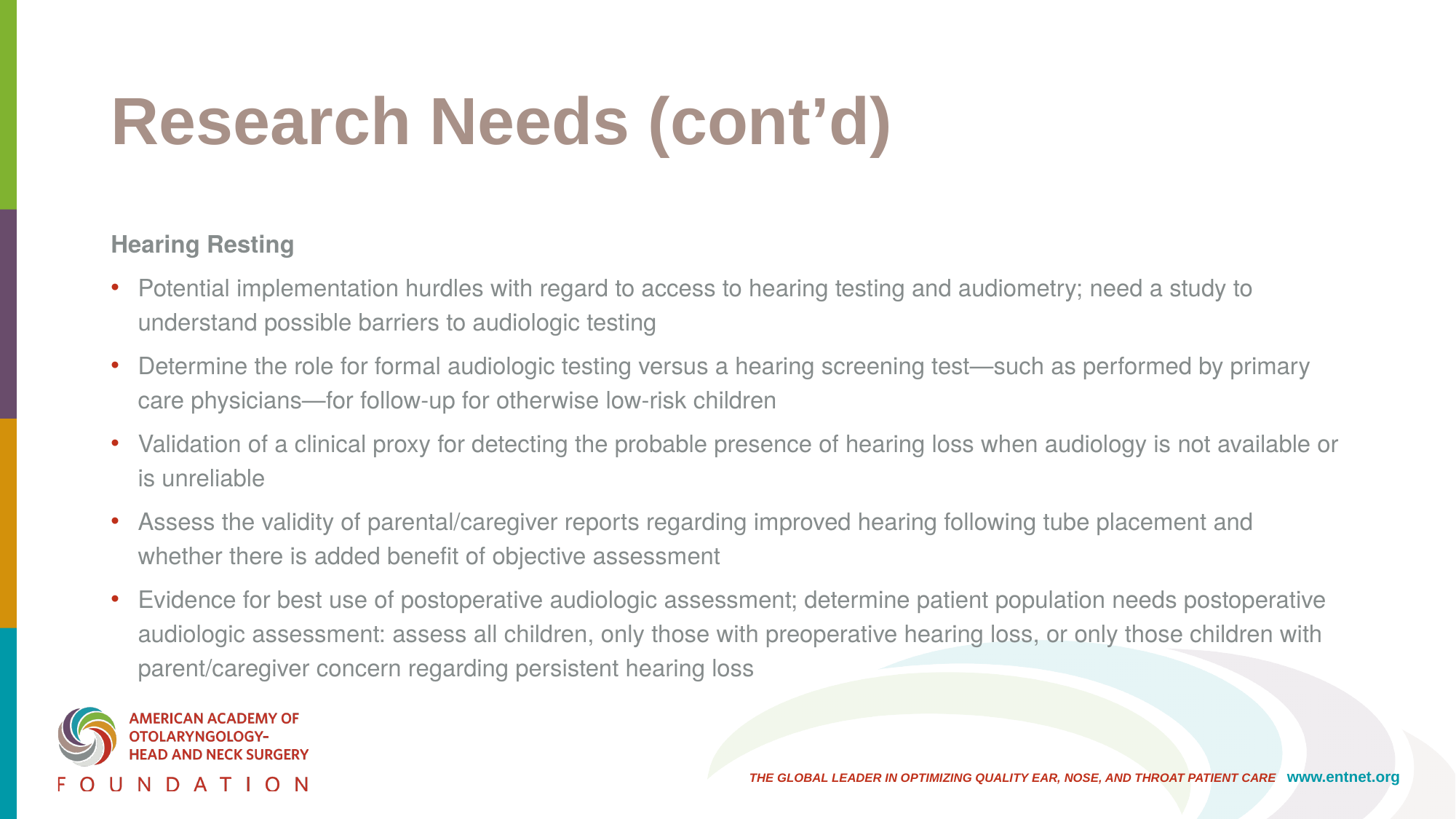

# Research Needs (cont’d)
Hearing Resting
Potential implementation hurdles with regard to access to hearing testing and audiometry; need a study to understand possible barriers to audiologic testing
Determine the role for formal audiologic testing versus a hearing screening test—such as performed by primary care physicians—for follow-up for otherwise low-risk children
Validation of a clinical proxy for detecting the probable presence of hearing loss when audiology is not available or is unreliable
Assess the validity of parental/caregiver reports regarding improved hearing following tube placement and whether there is added benefit of objective assessment
Evidence for best use of postoperative audiologic assessment; determine patient population needs postoperative audiologic assessment: assess all children, only those with preoperative hearing loss, or only those children with parent/caregiver concern regarding persistent hearing loss